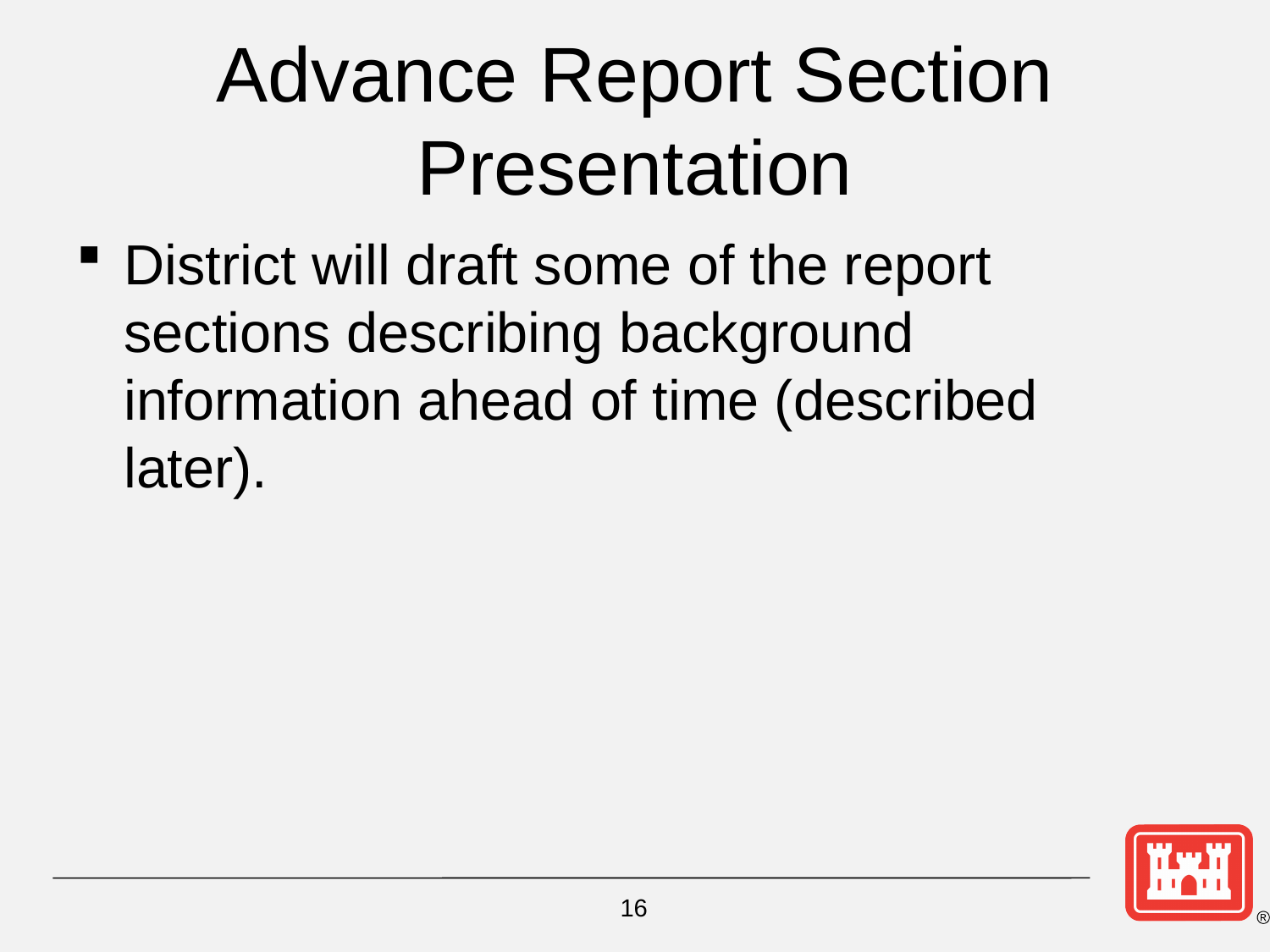

# Advance Report Section Presentation
District will draft some of the report sections describing background information ahead of time (described later).
16